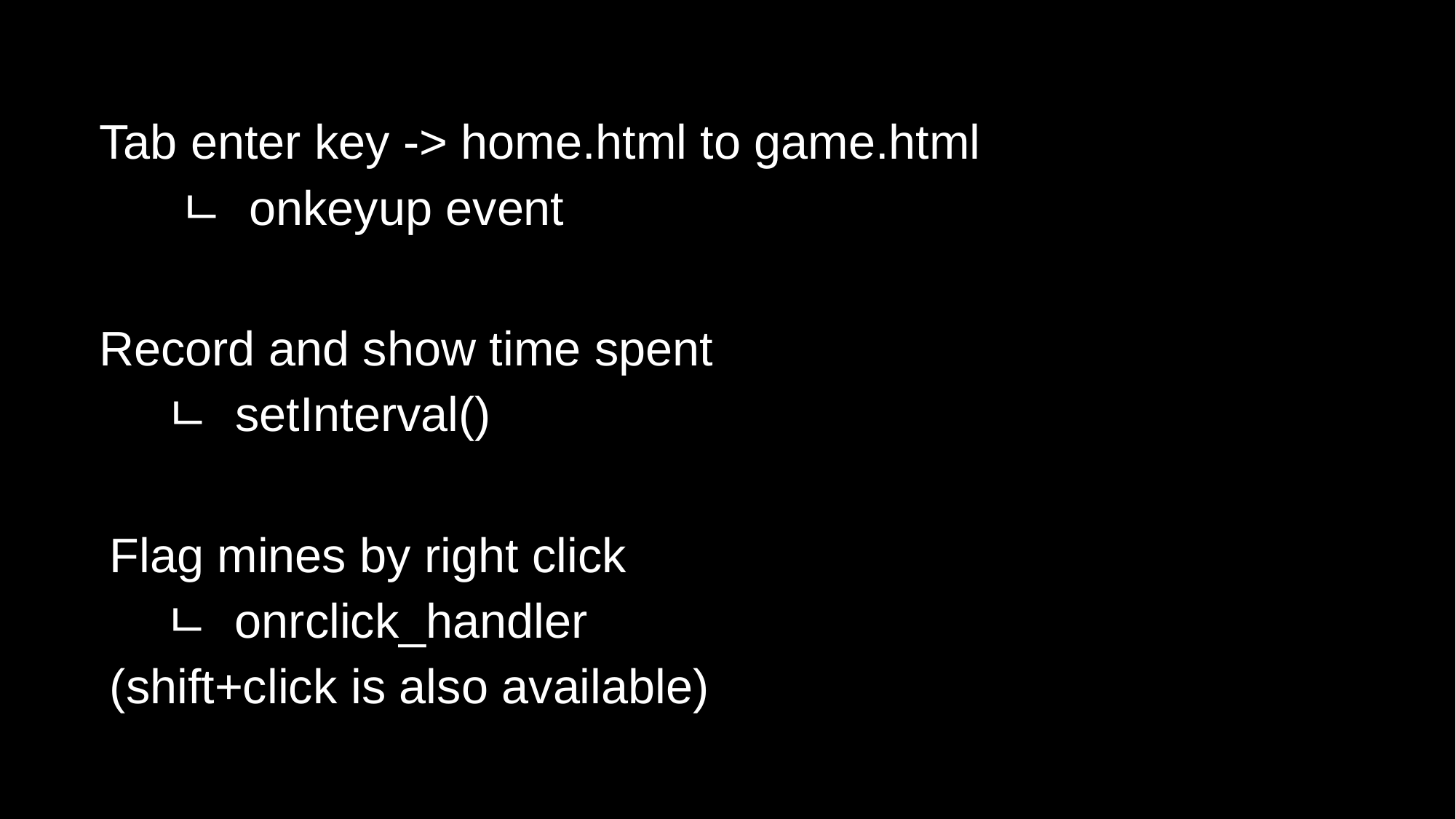

Tab enter key -> home.html to game.html
     ㄴ onkeyup event
Record and show time spent
     ㄴ setInterval()
Flag mines by right click
    ㄴ onrclick_handler
(shift+click is also available)